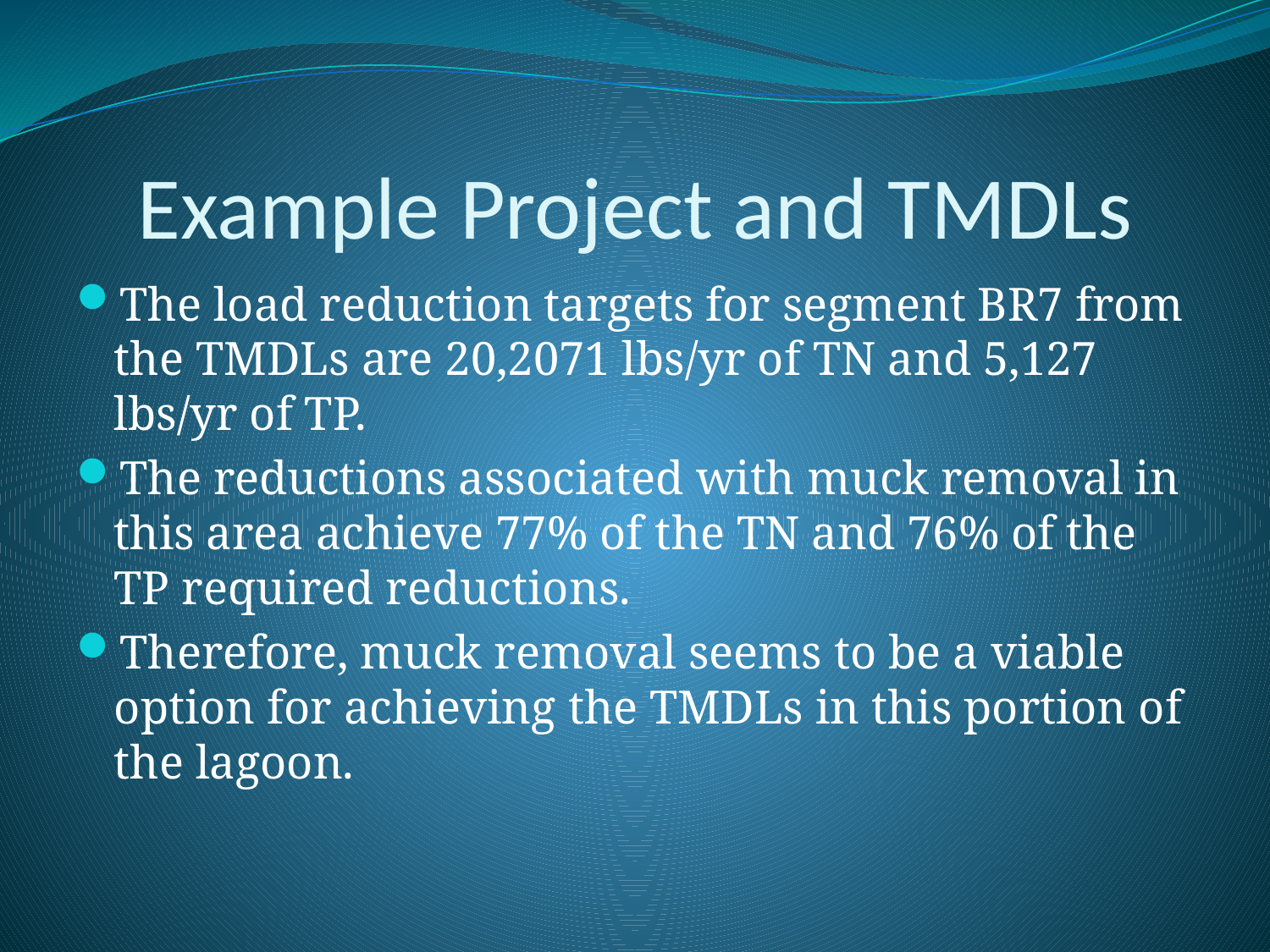

# Example Project and TMDLs
The load reduction targets for segment BR7 from the TMDLs are 20,2071 lbs/yr of TN and 5,127 lbs/yr of TP.
The reductions associated with muck removal in this area achieve 77% of the TN and 76% of the TP required reductions.
Therefore, muck removal seems to be a viable option for achieving the TMDLs in this portion of the lagoon.